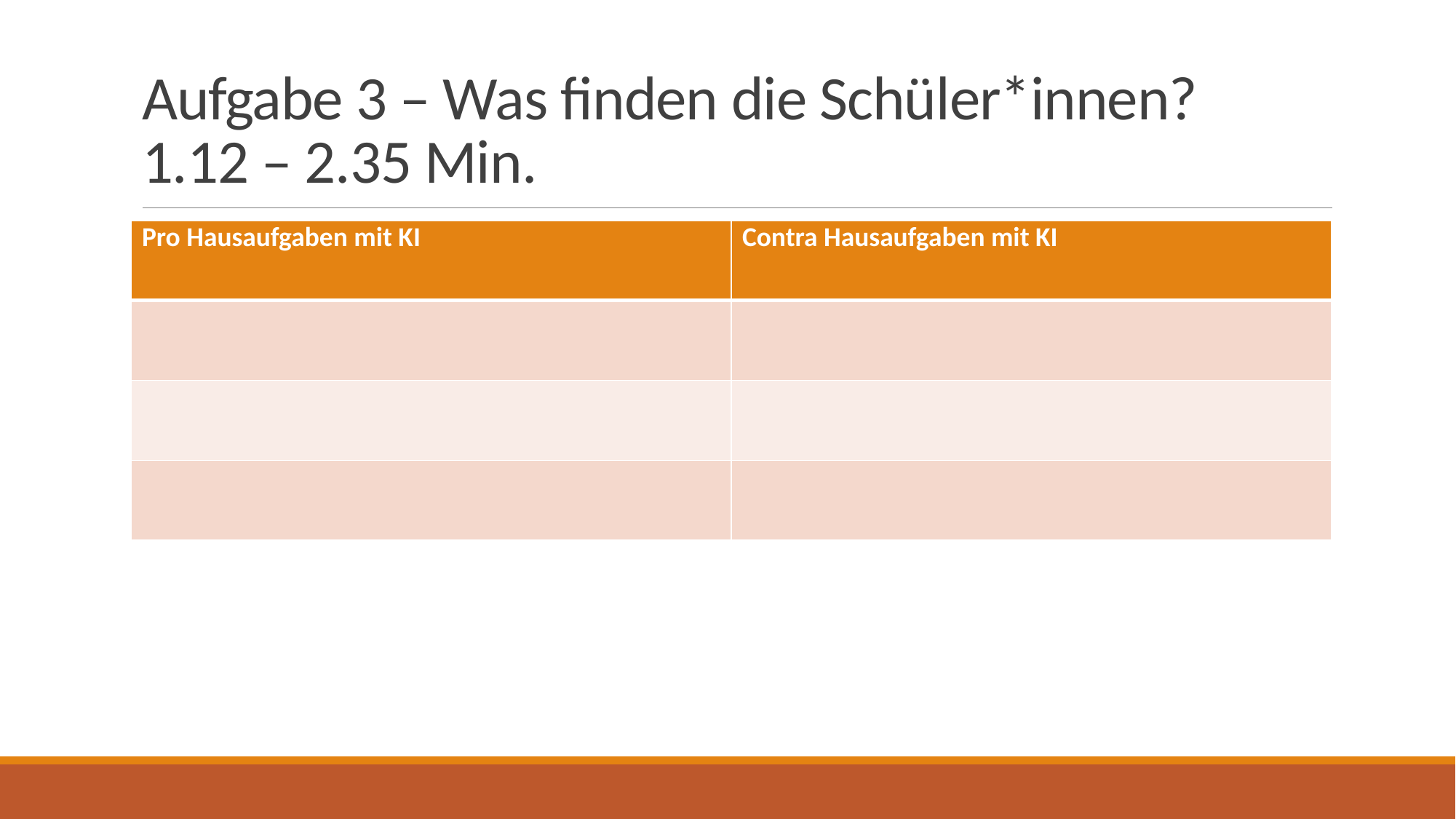

# Aufgabe 3 – Was finden die Schüler*innen? 1.12 – 2.35 Min.
| Pro Hausaufgaben mit KI | Contra Hausaufgaben mit KI |
| --- | --- |
|  |  |
|  |  |
|  |  |